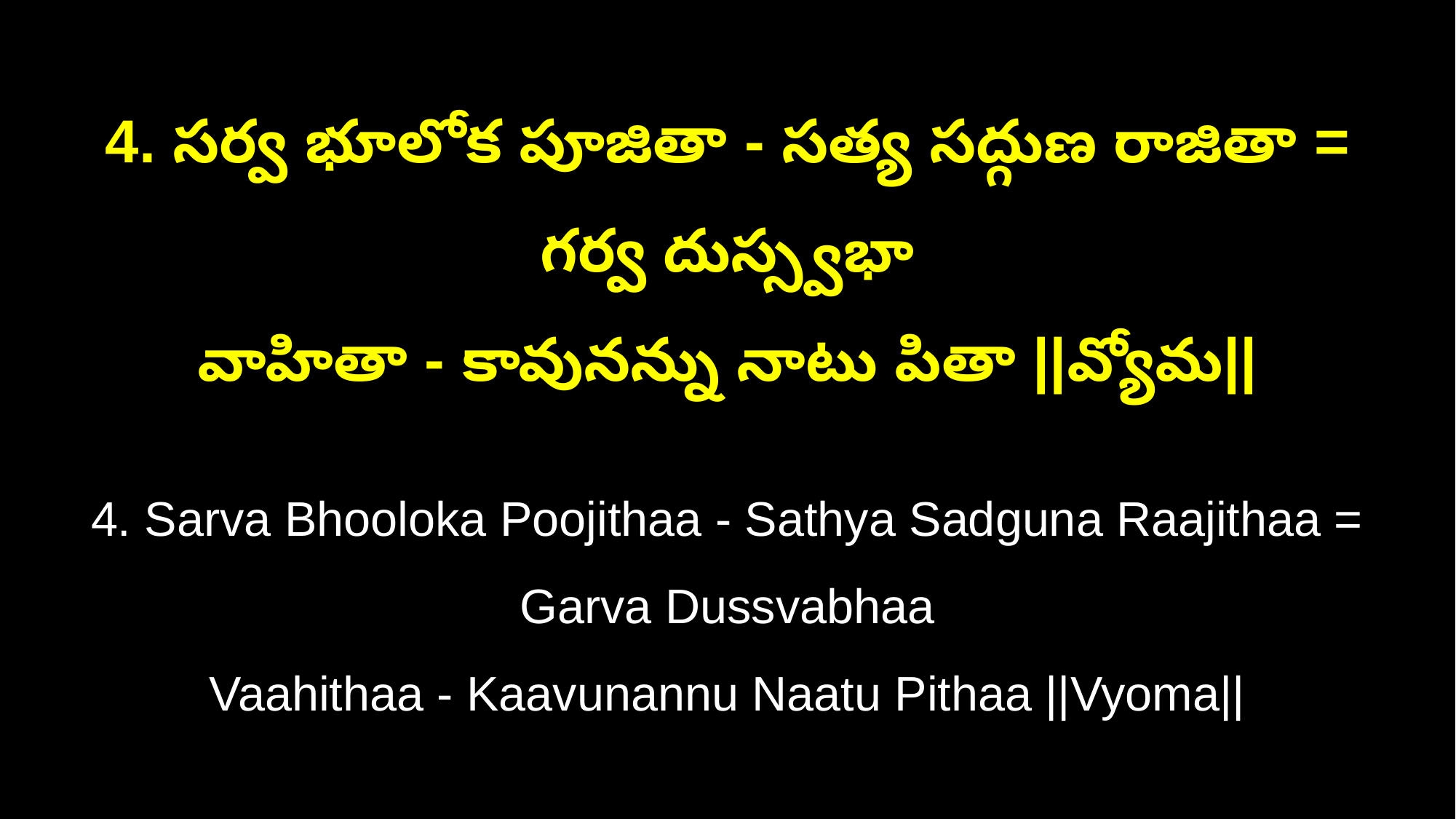

4. సర్వ భూలోక పూజితా - సత్య సద్గుణ రాజితా = గర్వ దుస్స్వభా
వాహితా - కావునన్ను నాటు పితా ||వ్యోమ||
4. Sarva Bhooloka Poojithaa - Sathya Sadguna Raajithaa = Garva Dussvabhaa
Vaahithaa - Kaavunannu Naatu Pithaa ||Vyoma||